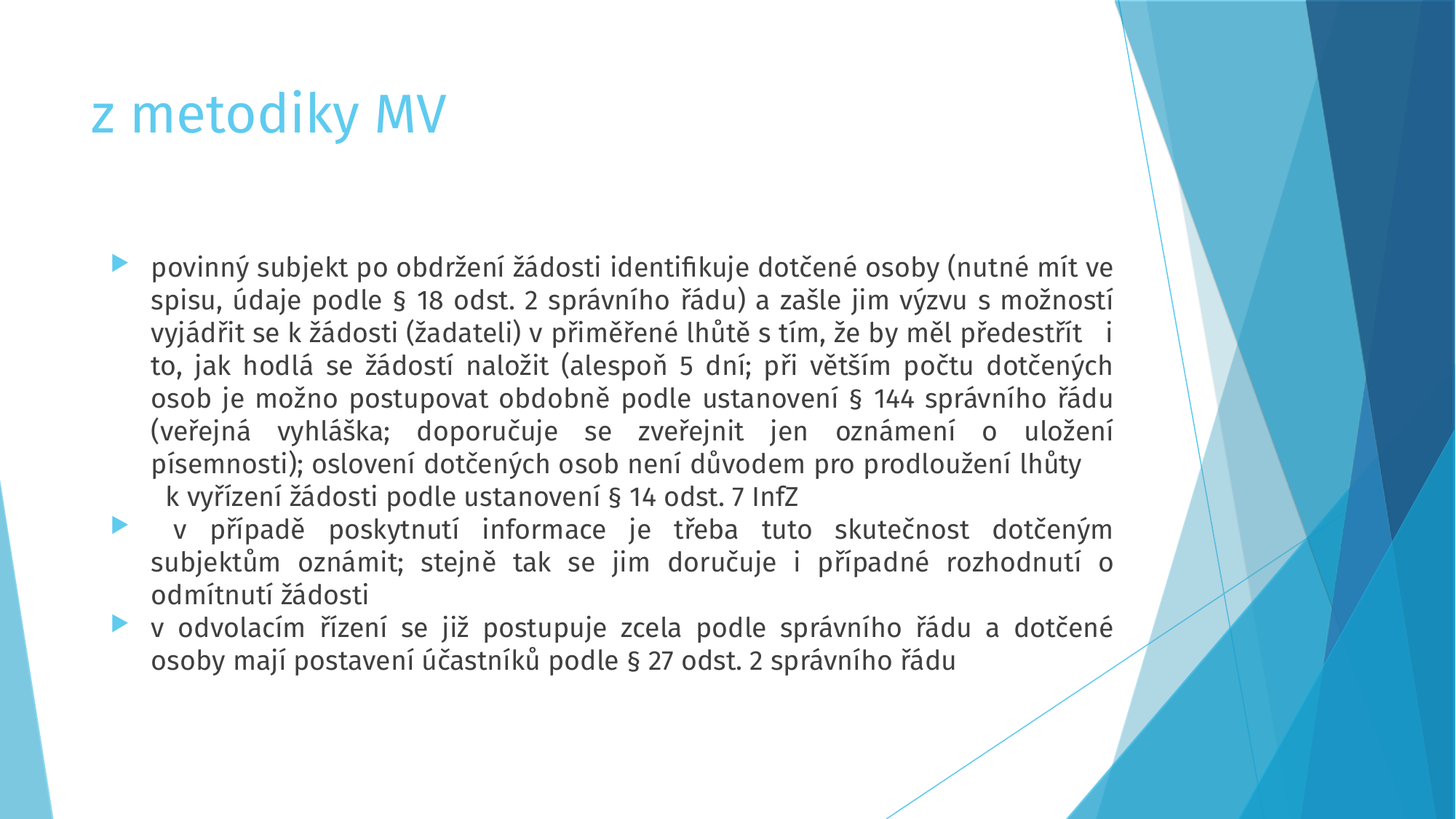

z metodiky MV

povinný subjekt po obdržení žádosti identifikuje dotčené osoby (nutné mít ve spisu, údaje podle § 18 odst. 2 správního řádu) a zašle jim výzvu s možností vyjádřit se k žádosti (žadateli) v přiměřené lhůtě s tím, že by měl předestřít   i to, jak hodlá se žádostí naložit (alespoň 5 dní; při větším počtu dotčených osob je možno postupovat obdobně podle ustanovení § 144 správního řádu (veřejná vyhláška; doporučuje se zveřejnit jen oznámení o uložení písemnosti); oslovení dotčených osob není důvodem pro prodloužení lhůty       k vyřízení žádosti podle ustanovení § 14 odst. 7 InfZ
 v případě poskytnutí informace je třeba tuto skutečnost dotčeným subjektům oznámit; stejně tak se jim doručuje i případné rozhodnutí o odmítnutí žádosti
v odvolacím řízení se již postupuje zcela podle správního řádu a dotčené osoby mají postavení účastníků podle § 27 odst. 2 správního řádu